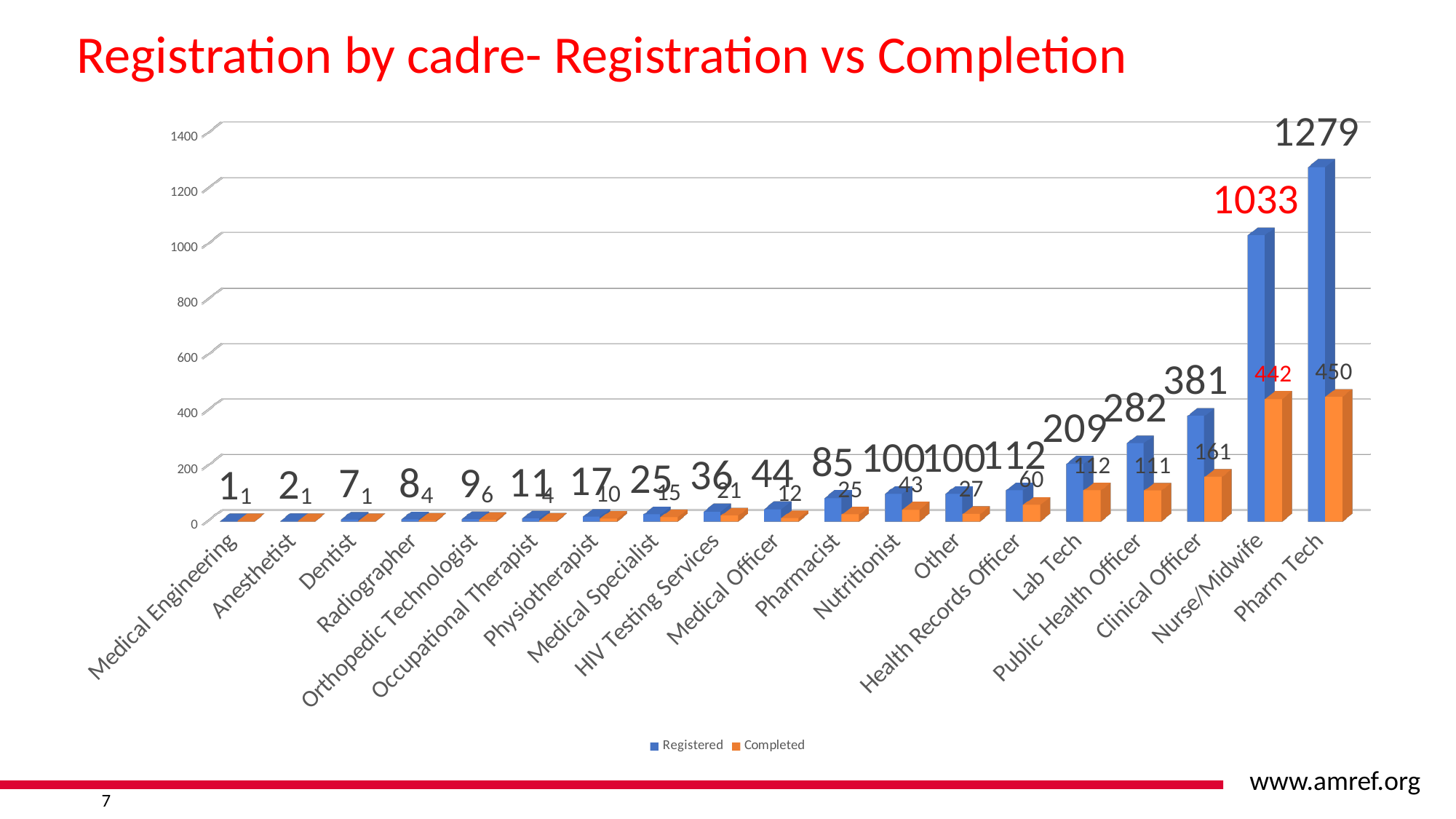

Registration by cadre- Registration vs Completion

[unsupported chart]